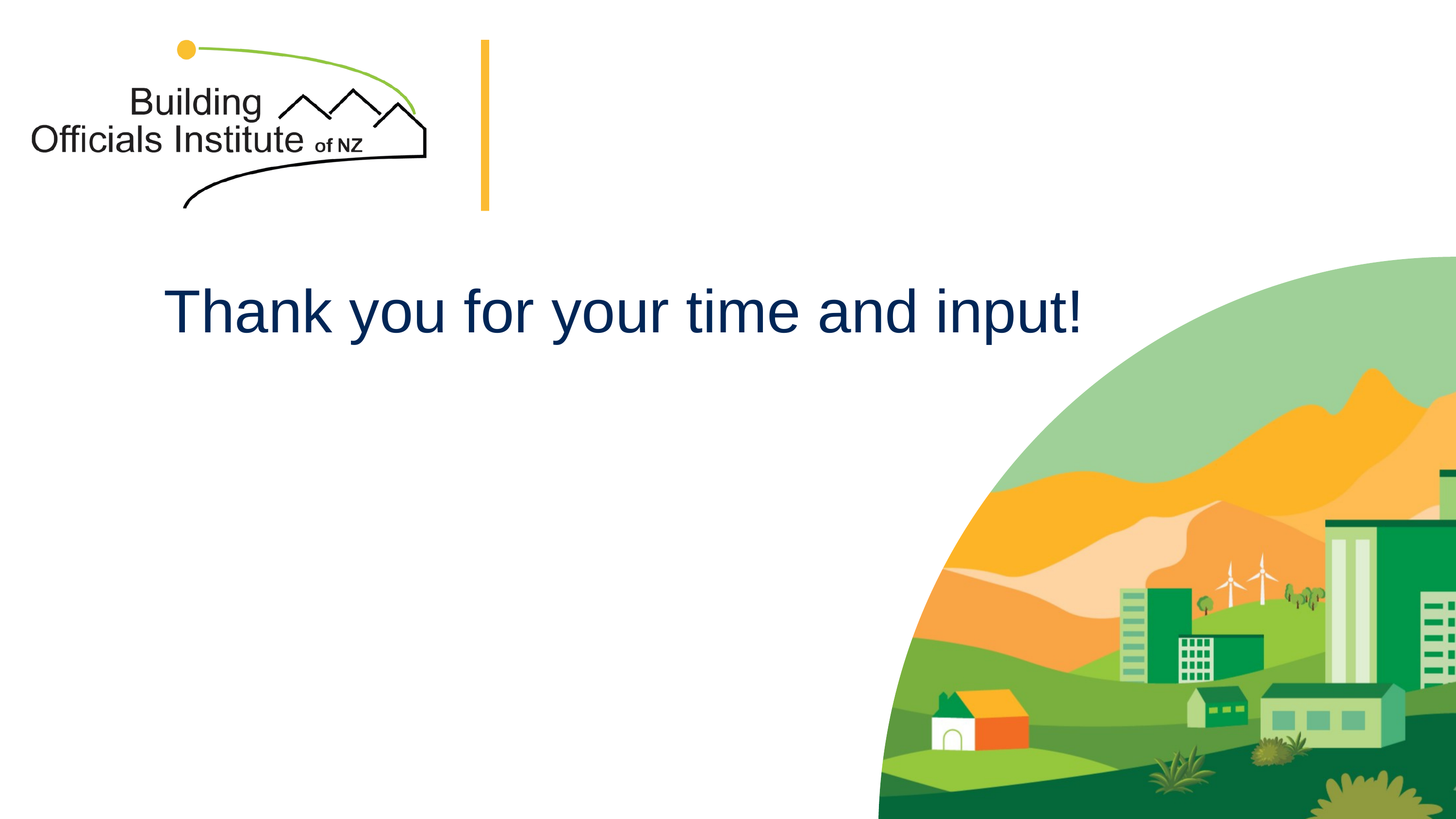

Thank you for your time and input!